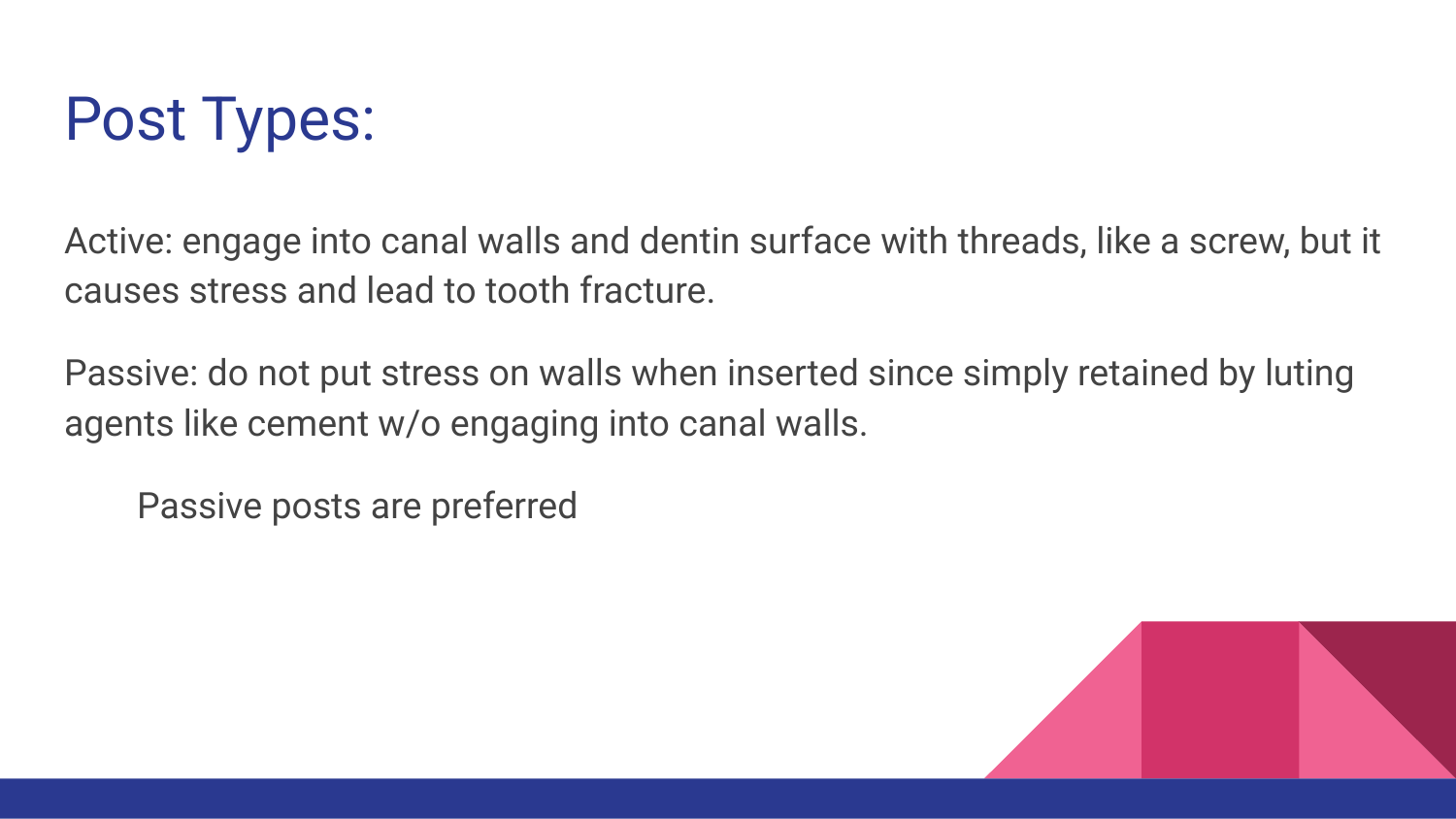

# Post Types:
Active: engage into canal walls and dentin surface with threads, like a screw, but it causes stress and lead to tooth fracture.
Passive: do not put stress on walls when inserted since simply retained by luting agents like cement w/o engaging into canal walls.
Passive posts are preferred